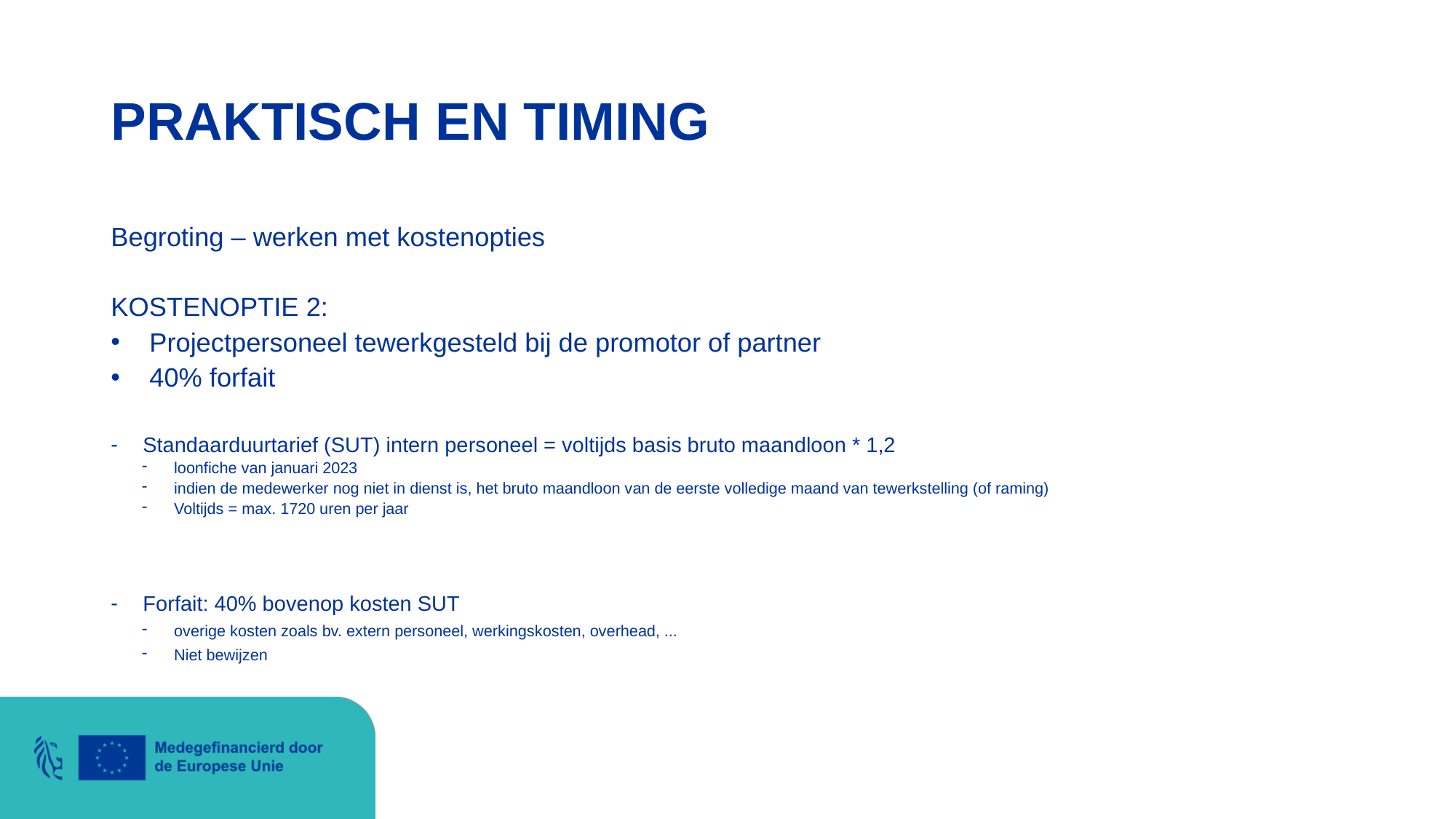

# PRAKTISCH EN TIMING
Begroting – werken met kostenopties

KOSTENOPTIE 2:
Projectpersoneel tewerkgesteld bij de promotor of partner
40% forfait

Standaarduurtarief (SUT) intern personeel = voltijds basis bruto maandloon * 1,2
loonfiche van januari 2023
indien de medewerker nog niet in dienst is, het bruto maandloon van de eerste volledige maand van tewerkstelling (of raming)
Voltijds = max. 1720 uren per jaar

Forfait: 40% bovenop kosten SUT
overige kosten zoals bv. extern personeel, werkingskosten, overhead, ...
Niet bewijzen